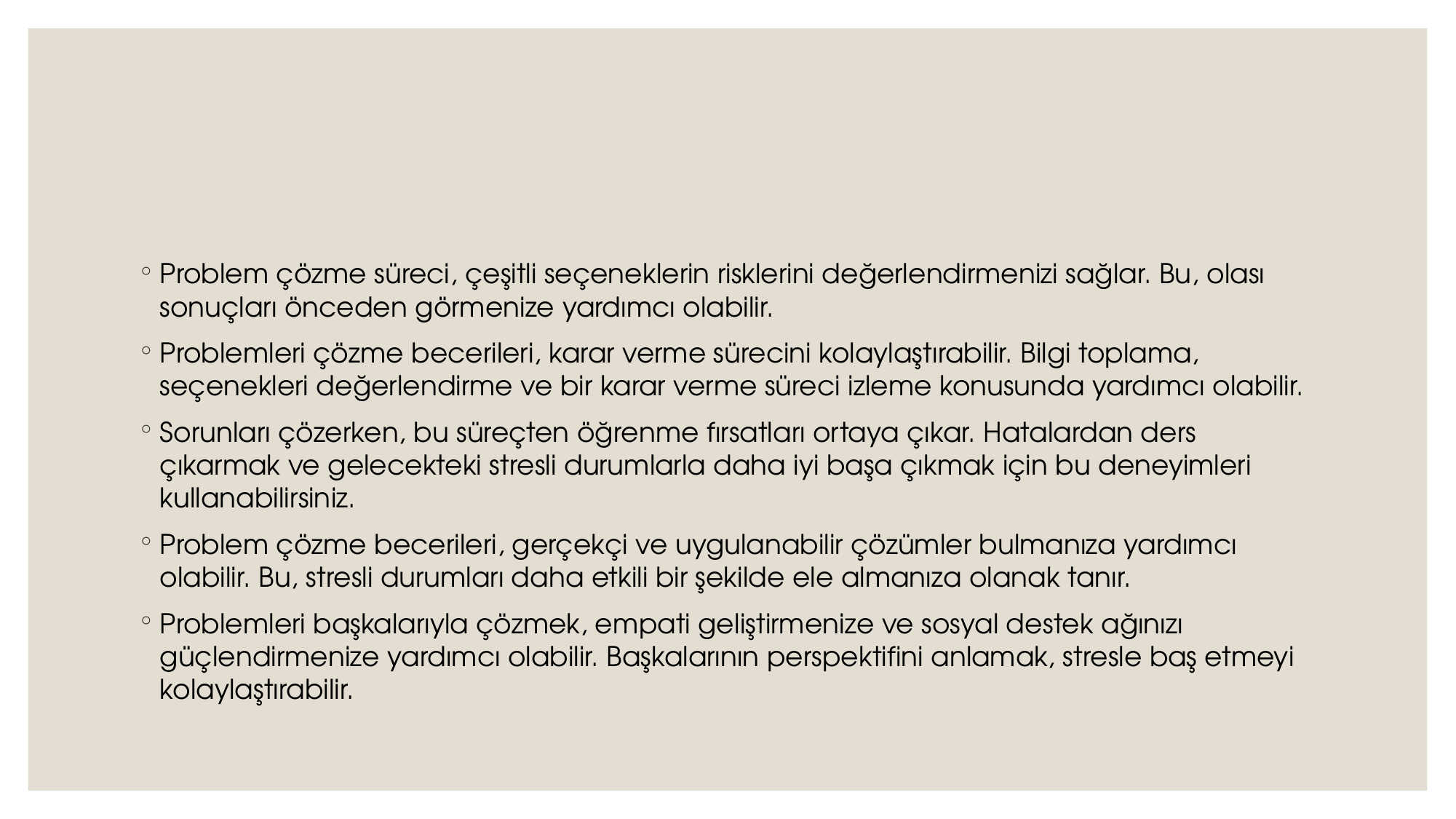

#
Problem çözme süreci, çeşitli seçeneklerin risklerini değerlendirmenizi sağlar. Bu, olası sonuçları önceden görmenize yardımcı olabilir.
Problemleri çözme becerileri, karar verme sürecini kolaylaştırabilir. Bilgi toplama, seçenekleri değerlendirme ve bir karar verme süreci izleme konusunda yardımcı olabilir.
Sorunları çözerken, bu süreçten öğrenme fırsatları ortaya çıkar. Hatalardan ders çıkarmak ve gelecekteki stresli durumlarla daha iyi başa çıkmak için bu deneyimleri kullanabilirsiniz.
Problem çözme becerileri, gerçekçi ve uygulanabilir çözümler bulmanıza yardımcı olabilir. Bu, stresli durumları daha etkili bir şekilde ele almanıza olanak tanır.
Problemleri başkalarıyla çözmek, empati geliştirmenize ve sosyal destek ağınızı güçlendirmenize yardımcı olabilir. Başkalarının perspektifini anlamak, stresle baş etmeyi kolaylaştırabilir.